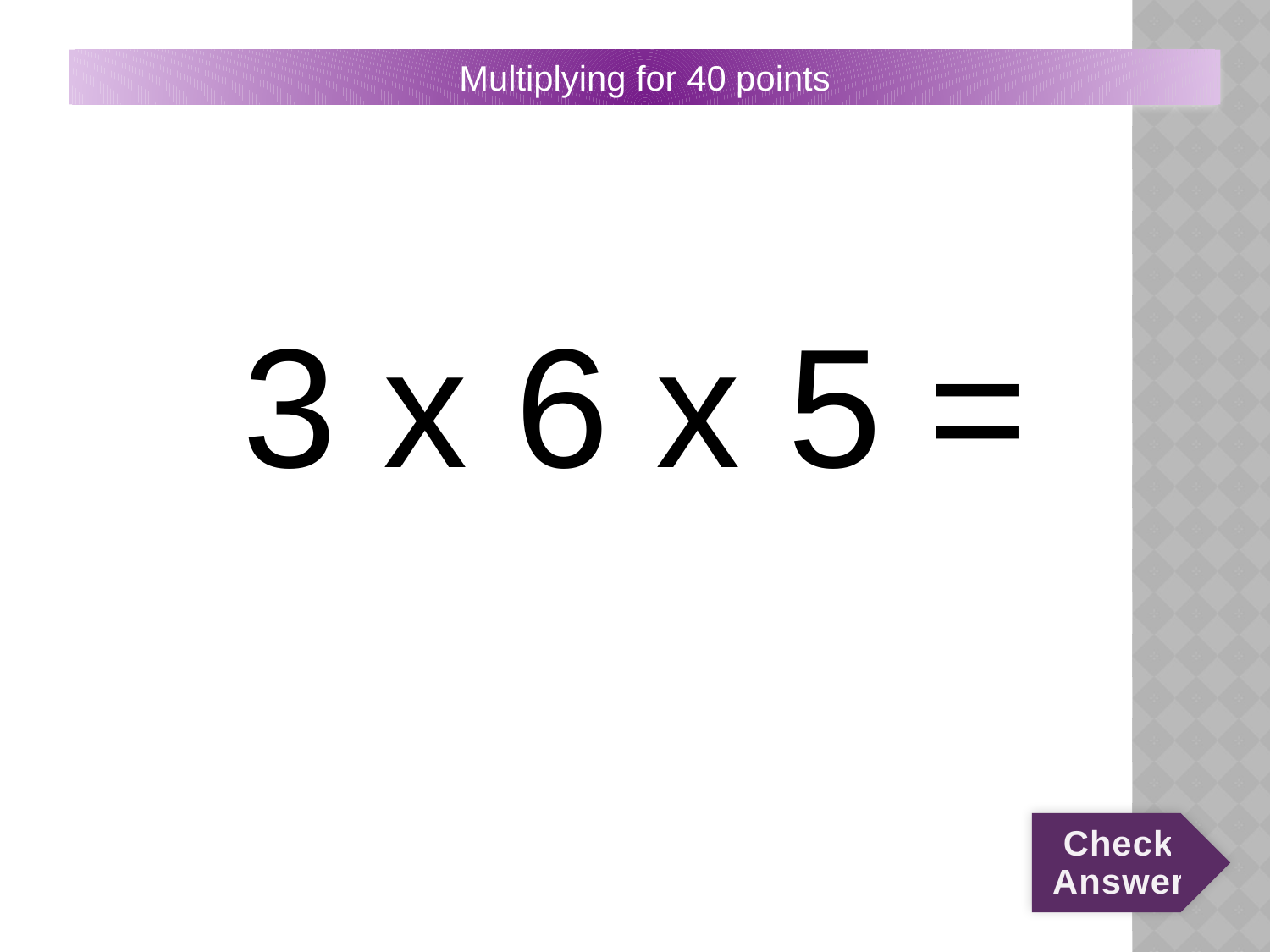

# 1:40:Q
Multiplying for 40 points

3 x 6 x 5 =
Check Answer